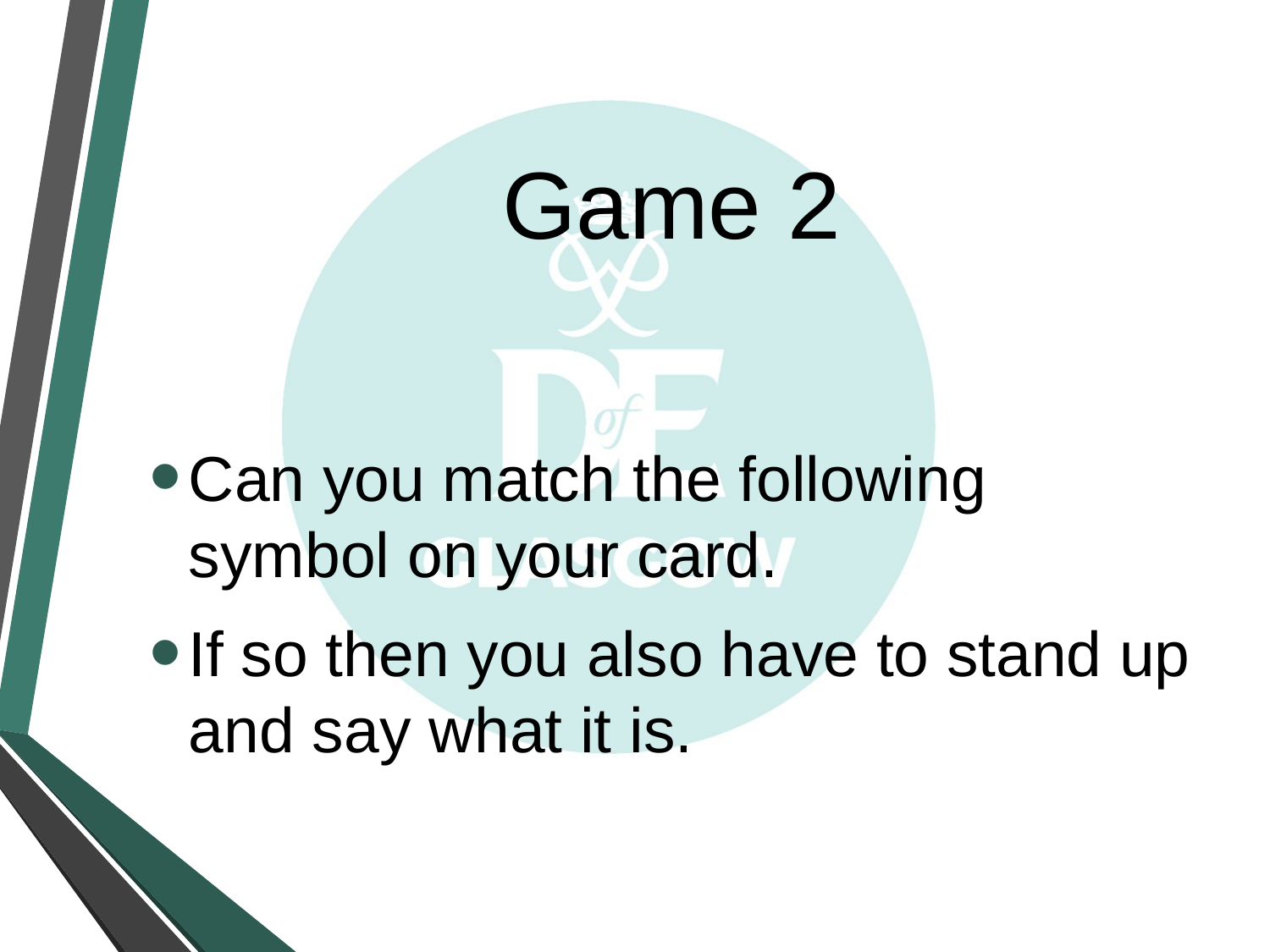

# Game 2
Can you match the following symbol on your card.
If so then you also have to stand up and say what it is.